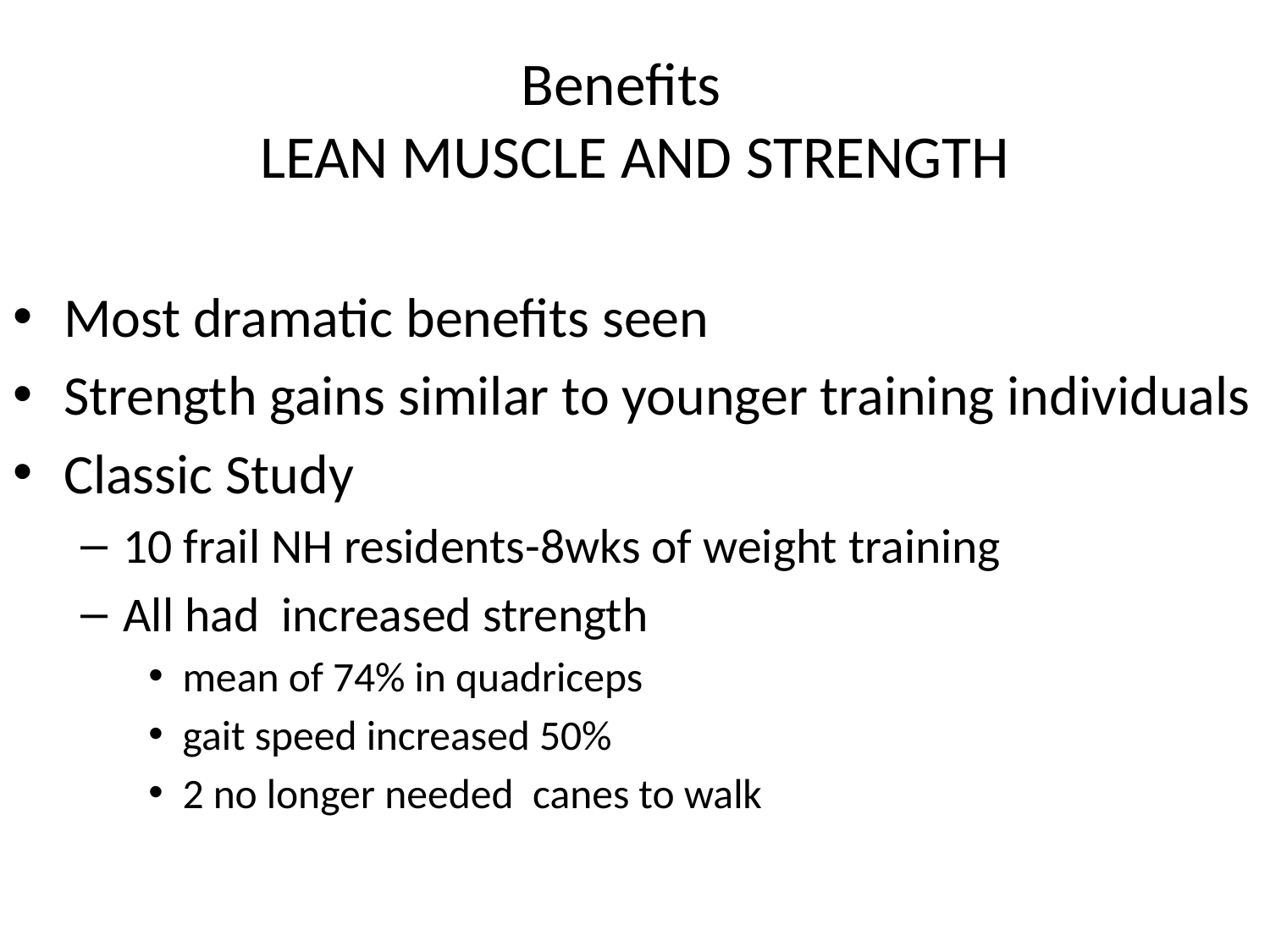

# Benefits LEAN MUSCLE AND STRENGTH
Most dramatic benefits seen
Strength gains similar to younger training individuals
Classic Study
10 frail NH residents-8wks of weight training
All had  increased strength
mean of 74% in quadriceps
gait speed increased 50%
2 no longer needed  canes to walk